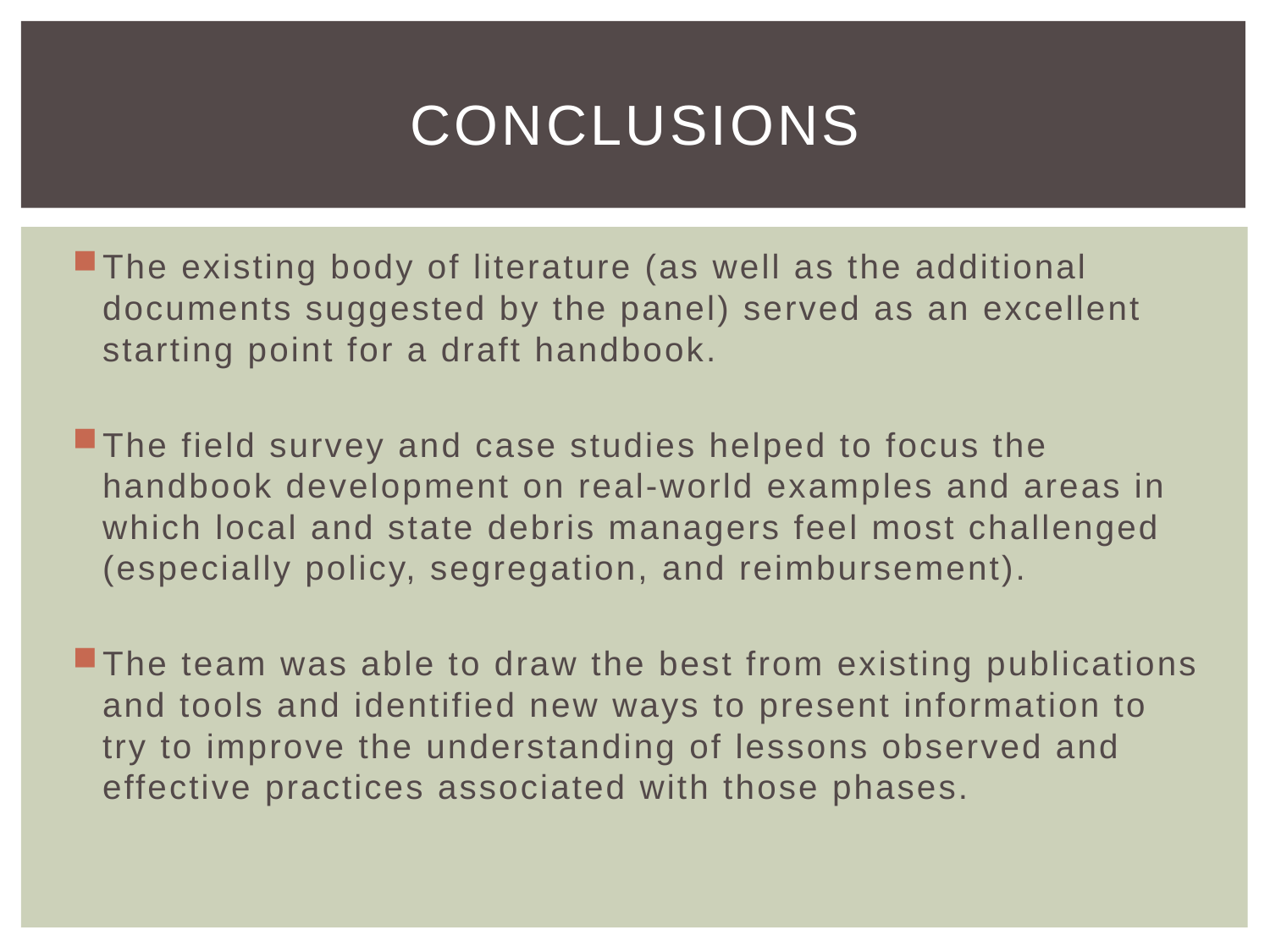

# Conclusions
The existing body of literature (as well as the additional documents suggested by the panel) served as an excellent starting point for a draft handbook.

The field survey and case studies helped to focus the handbook development on real-world examples and areas in which local and state debris managers feel most challenged (especially policy, segregation, and reimbursement).

The team was able to draw the best from existing publications and tools and identified new ways to present information to try to improve the understanding of lessons observed and effective practices associated with those phases.